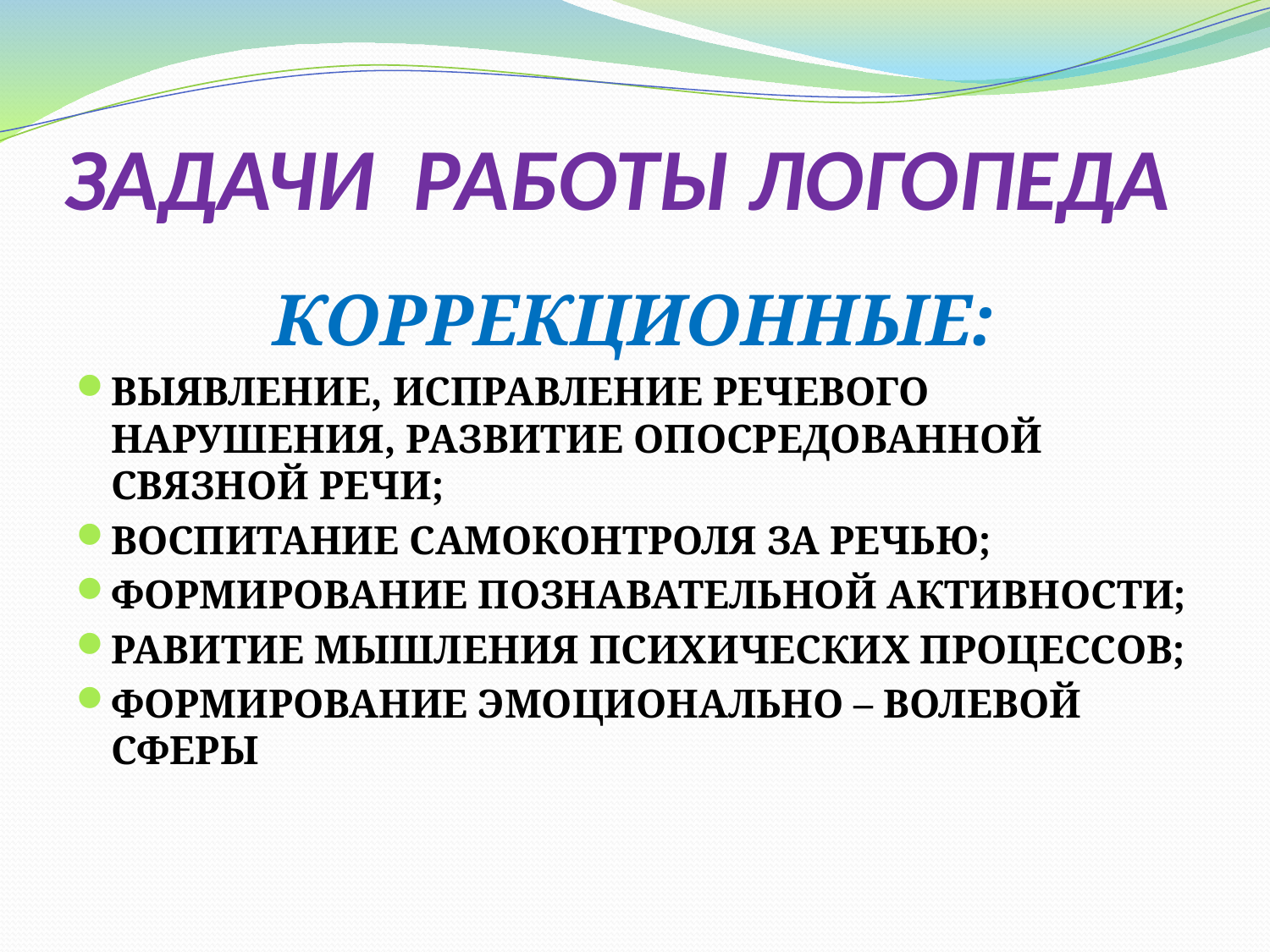

# ЗАДАЧИ  РАБОТЫ ЛОГОПЕДА
КОРРЕКЦИОННЫЕ:
ВЫЯВЛЕНИЕ, ИСПРАВЛЕНИЕ РЕЧЕВОГО НАРУШЕНИЯ, РАЗВИТИЕ ОПОСРЕДОВАННОЙ СВЯЗНОЙ РЕЧИ;
ВОСПИТАНИЕ САМОКОНТРОЛЯ ЗА РЕЧЬЮ;
ФОРМИРОВАНИЕ ПОЗНАВАТЕЛЬНОЙ АКТИВНОСТИ;
РАВИТИЕ МЫШЛЕНИЯ ПСИХИЧЕСКИХ ПРОЦЕССОВ;
ФОРМИРОВАНИЕ ЭМОЦИОНАЛЬНО – ВОЛЕВОЙ СФЕРЫ